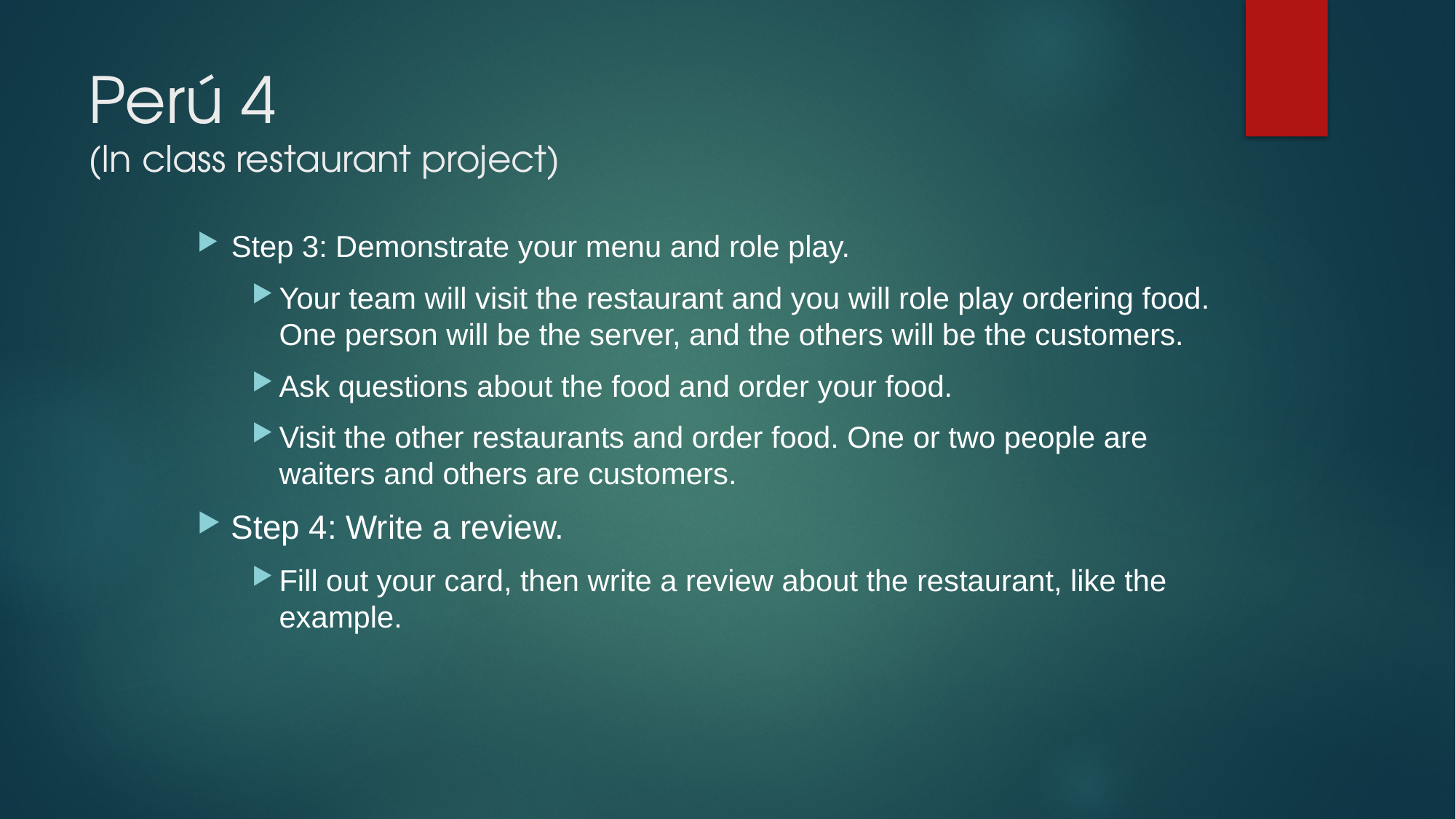

# Perú 4 (In class restaurant project)
Step 3: Demonstrate your menu and role play.
Your team will visit the restaurant and you will role play ordering food. One person will be the server, and the others will be the customers.
Ask questions about the food and order your food.
Visit the other restaurants and order food. One or two people are waiters and others are customers.
Step 4: Write a review.
Fill out your card, then write a review about the restaurant, like the example.